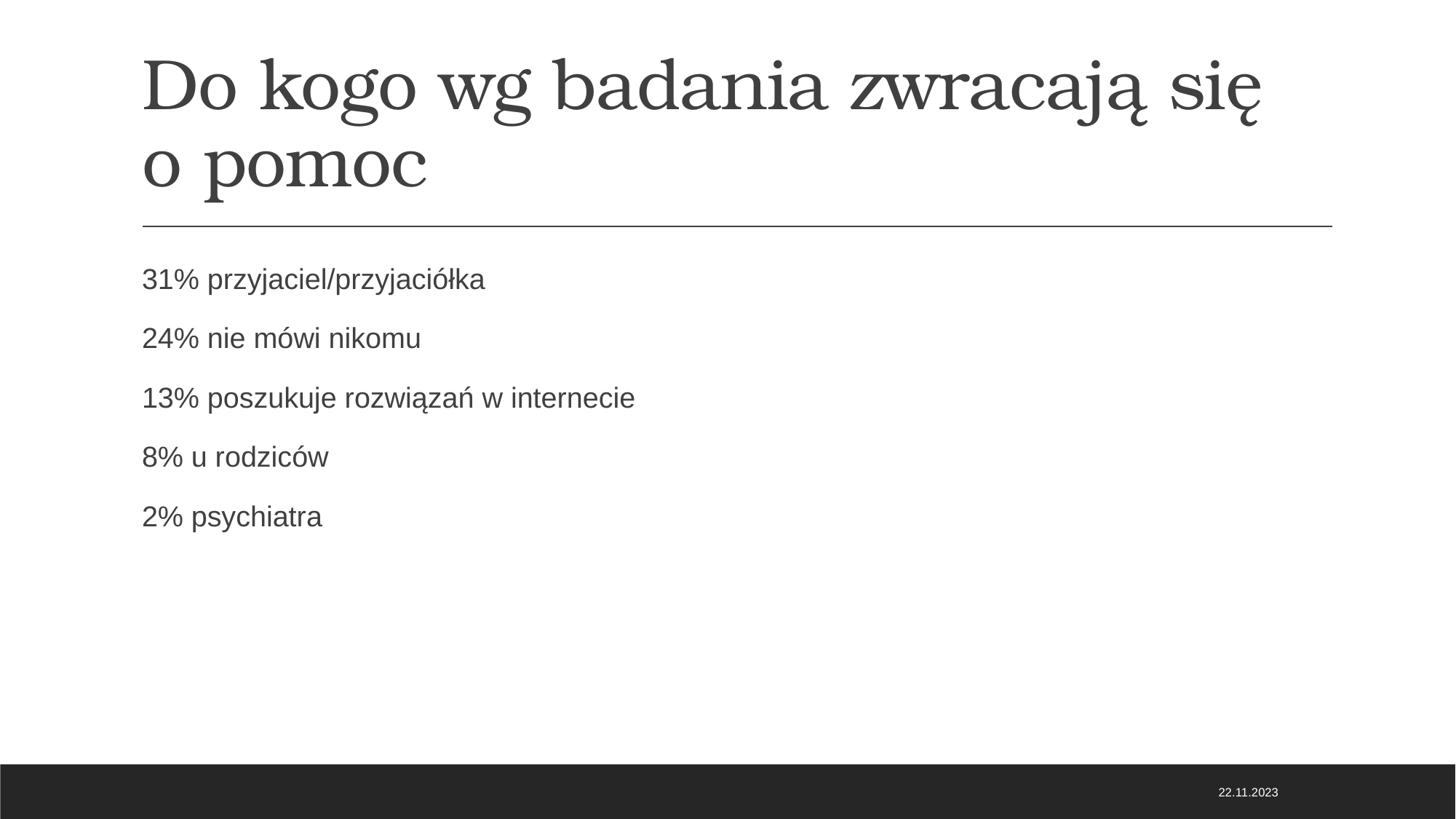

# Do kogo wg badania zwracają się o pomoc
31% przyjaciel/przyjaciółka
24% nie mówi nikomu
13% poszukuje rozwiązań w internecie
8% u rodziców
2% psychiatra

22.11.2023